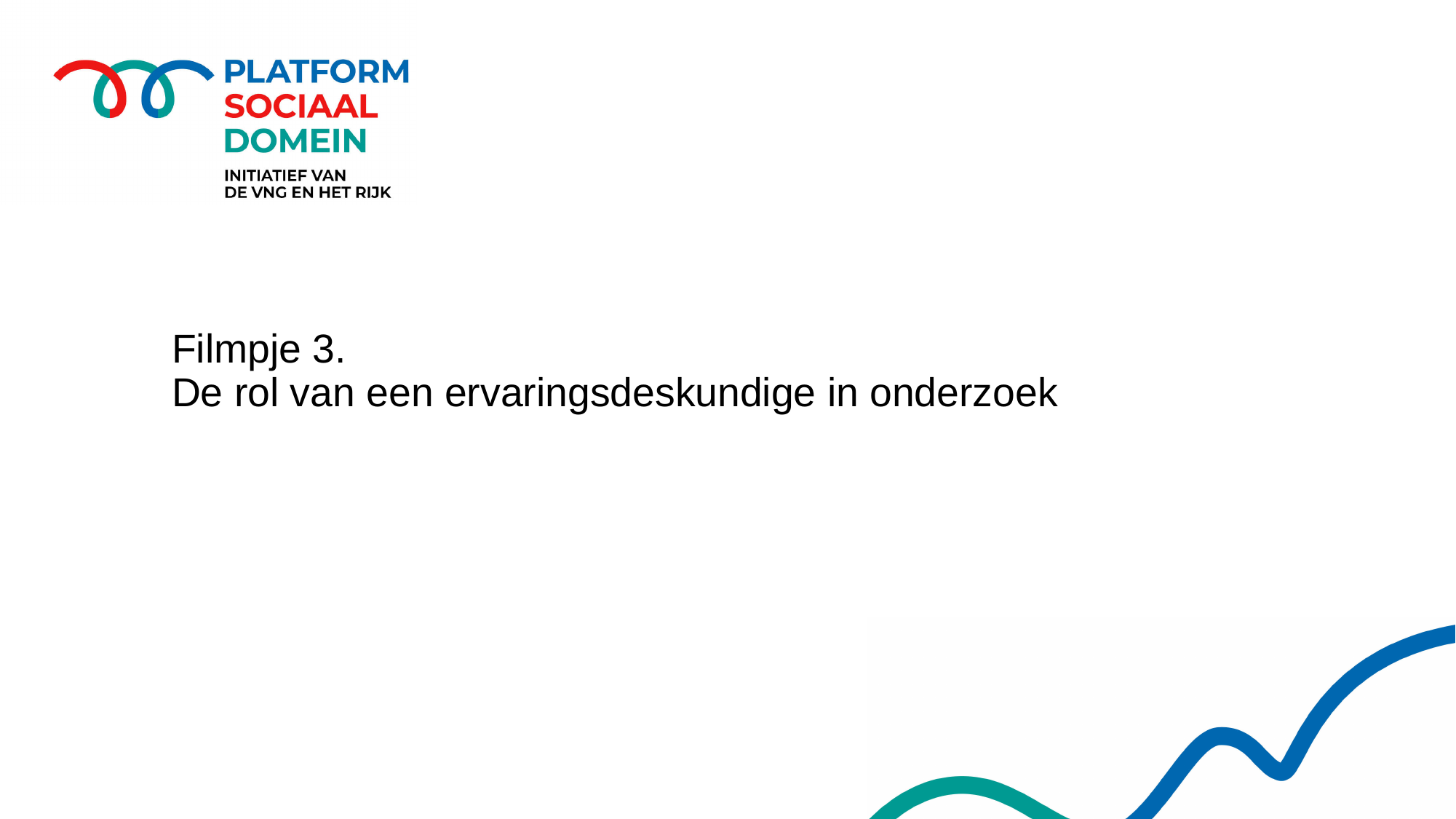

# Filmpje 3. De rol van een ervaringsdeskundige in onderzoek